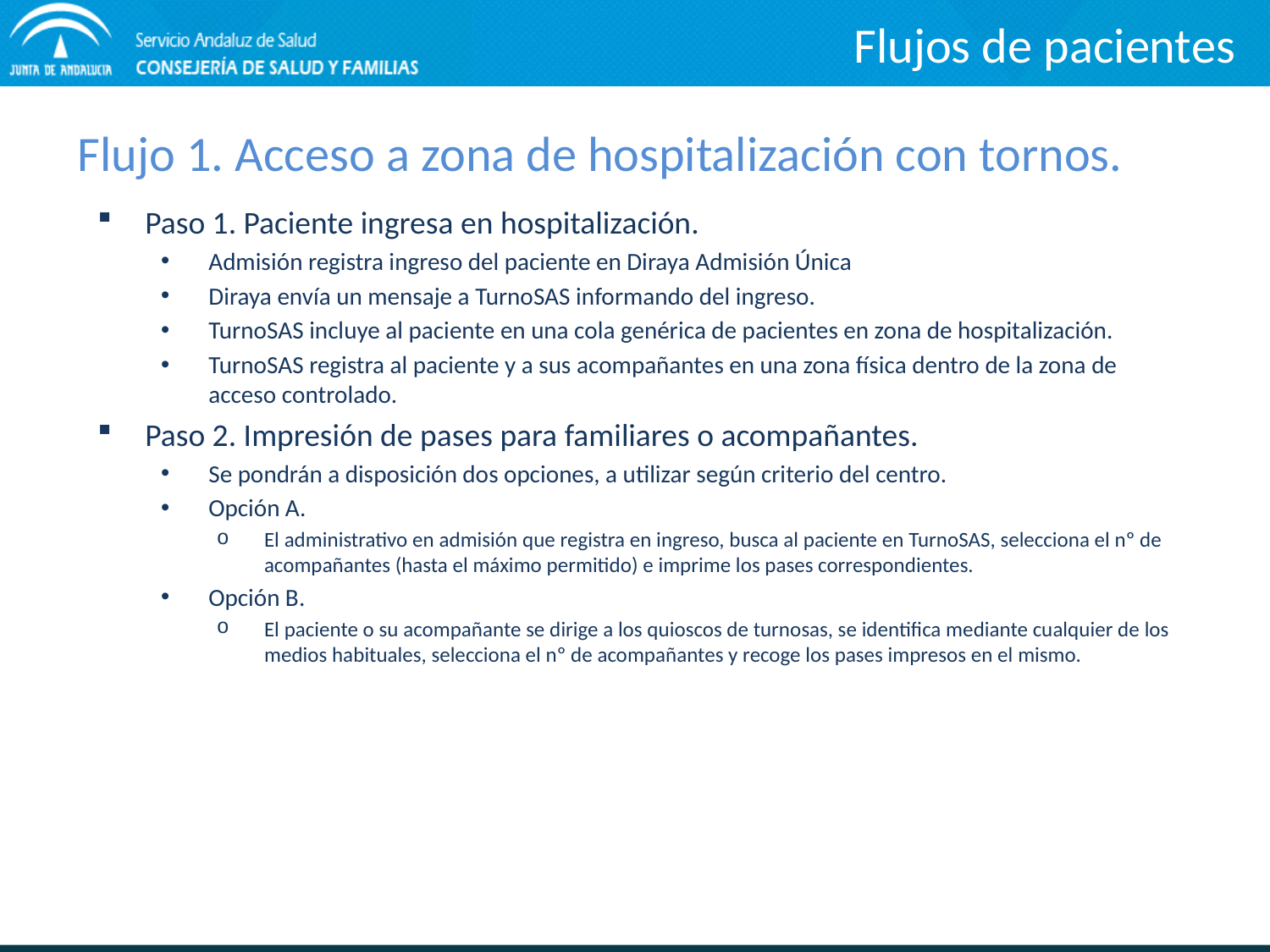

Flujos de pacientes
# Flujo 1. Acceso a zona de hospitalización con tornos.
Paso 1. Paciente ingresa en hospitalización.
Admisión registra ingreso del paciente en Diraya Admisión Única
Diraya envía un mensaje a TurnoSAS informando del ingreso.
TurnoSAS incluye al paciente en una cola genérica de pacientes en zona de hospitalización.
TurnoSAS registra al paciente y a sus acompañantes en una zona física dentro de la zona de acceso controlado.
Paso 2. Impresión de pases para familiares o acompañantes.
Se pondrán a disposición dos opciones, a utilizar según criterio del centro.
Opción A.
El administrativo en admisión que registra en ingreso, busca al paciente en TurnoSAS, selecciona el nº de acompañantes (hasta el máximo permitido) e imprime los pases correspondientes.
Opción B.
El paciente o su acompañante se dirige a los quioscos de turnosas, se identifica mediante cualquier de los medios habituales, selecciona el nº de acompañantes y recoge los pases impresos en el mismo.